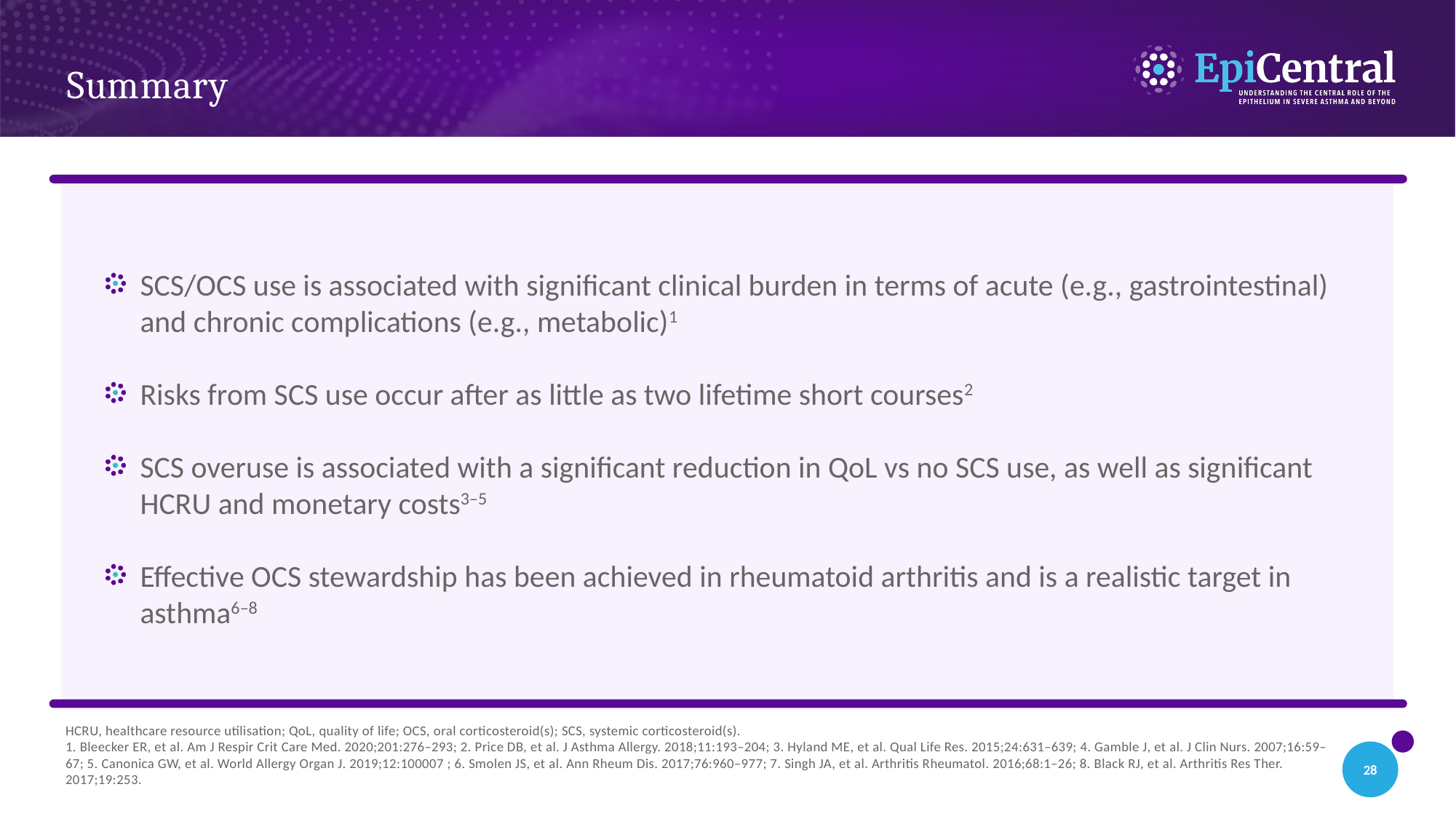

# Summary

SCS/OCS use is associated with significant clinical burden in terms of acute (e.g., gastrointestinal) and chronic complications (e.g., metabolic)1
Risks from SCS use occur after as little as two lifetime short courses2
SCS overuse is associated with a significant reduction in QoL vs no SCS use, as well as significant HCRU and monetary costs3–5
Effective OCS stewardship has been achieved in rheumatoid arthritis and is a realistic target in asthma6–8

HCRU, healthcare resource utilisation; QoL, quality of life; OCS, oral corticosteroid(s); SCS, systemic corticosteroid(s).
1. Bleecker ER, et al. Am J Respir Crit Care Med. 2020;201:276–293; 2. Price DB, et al. J Asthma Allergy. 2018;11:193–204; 3. Hyland ME, et al. Qual Life Res. 2015;24:631–639; 4. Gamble J, et al. J Clin Nurs. 2007;16:59–67; 5. Canonica GW, et al. World Allergy Organ J. 2019;12:100007 ; 6. Smolen JS, et al. Ann Rheum Dis. 2017;76:960–977; 7. Singh JA, et al. Arthritis Rheumatol. 2016;68:1–26; 8. Black RJ, et al. Arthritis Res Ther. 2017;19:253.
28